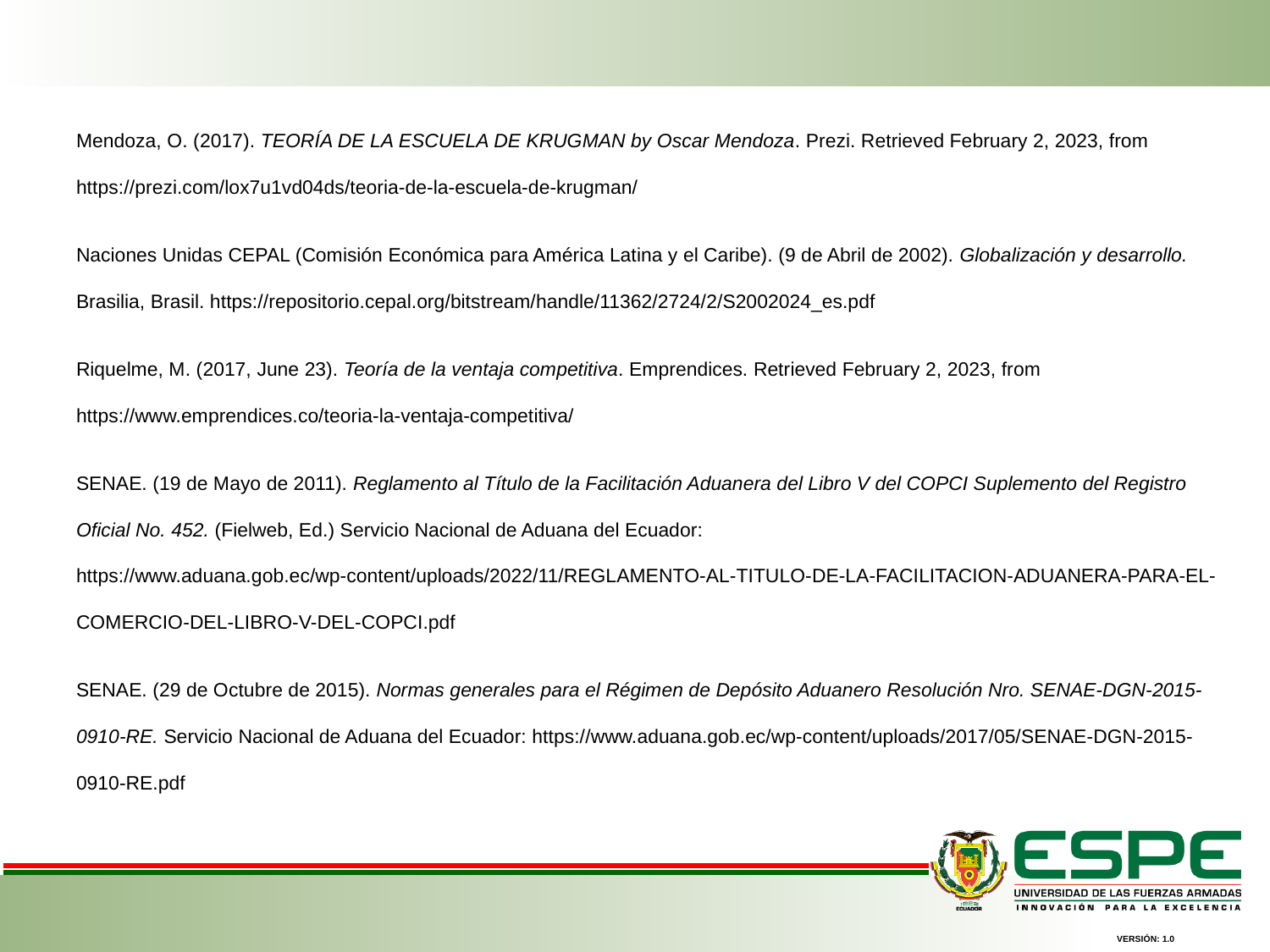

Mendoza, O. (2017). TEORÍA DE LA ESCUELA DE KRUGMAN by Oscar Mendoza. Prezi. Retrieved February 2, 2023, from https://prezi.com/lox7u1vd04ds/teoria-de-la-escuela-de-krugman/
Naciones Unidas CEPAL (Comisión Económica para América Latina y el Caribe). (9 de Abril de 2002). Globalización y desarrollo. Brasilia, Brasil. https://repositorio.cepal.org/bitstream/handle/11362/2724/2/S2002024_es.pdf
Riquelme, M. (2017, June 23). Teoría de la ventaja competitiva. Emprendices. Retrieved February 2, 2023, from https://www.emprendices.co/teoria-la-ventaja-competitiva/
SENAE. (19 de Mayo de 2011). Reglamento al Título de la Facilitación Aduanera del Libro V del COPCI Suplemento del Registro Oficial No. 452. (Fielweb, Ed.) Servicio Nacional de Aduana del Ecuador: https://www.aduana.gob.ec/wp-content/uploads/2022/11/REGLAMENTO-AL-TITULO-DE-LA-FACILITACION-ADUANERA-PARA-EL-COMERCIO-DEL-LIBRO-V-DEL-COPCI.pdf
SENAE. (29 de Octubre de 2015). Normas generales para el Régimen de Depósito Aduanero Resolución Nro. SENAE-DGN-2015-0910-RE. Servicio Nacional de Aduana del Ecuador: https://www.aduana.gob.ec/wp-content/uploads/2017/05/SENAE-DGN-2015-0910-RE.pdf

VERSIÓN: 1.0